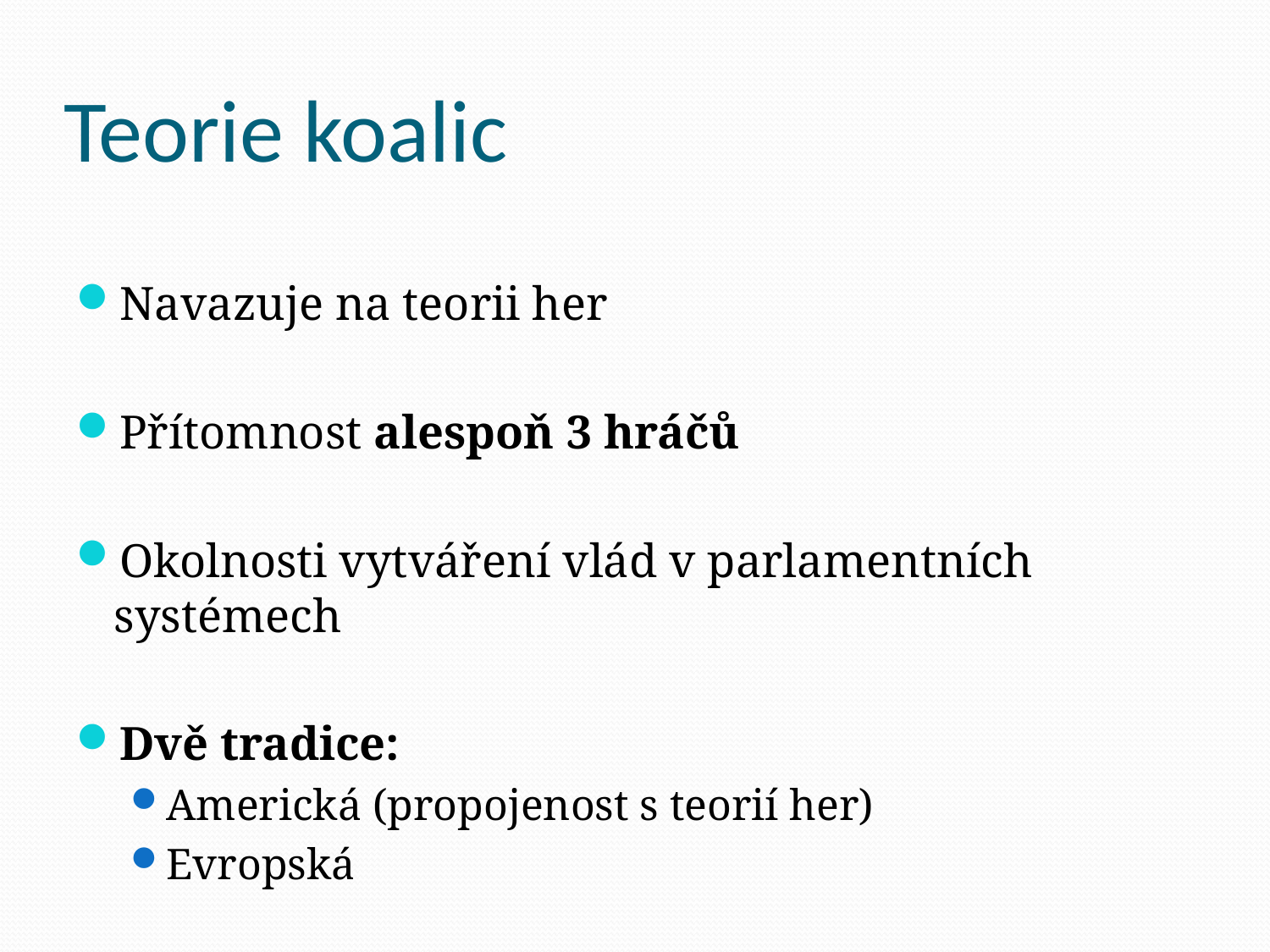

# Teorie koalic
Navazuje na teorii her

Přítomnost alespoň 3 hráčů

Okolnosti vytváření vlád v parlamentních systémech

Dvě tradice:
Americká (propojenost s teorií her)
Evropská